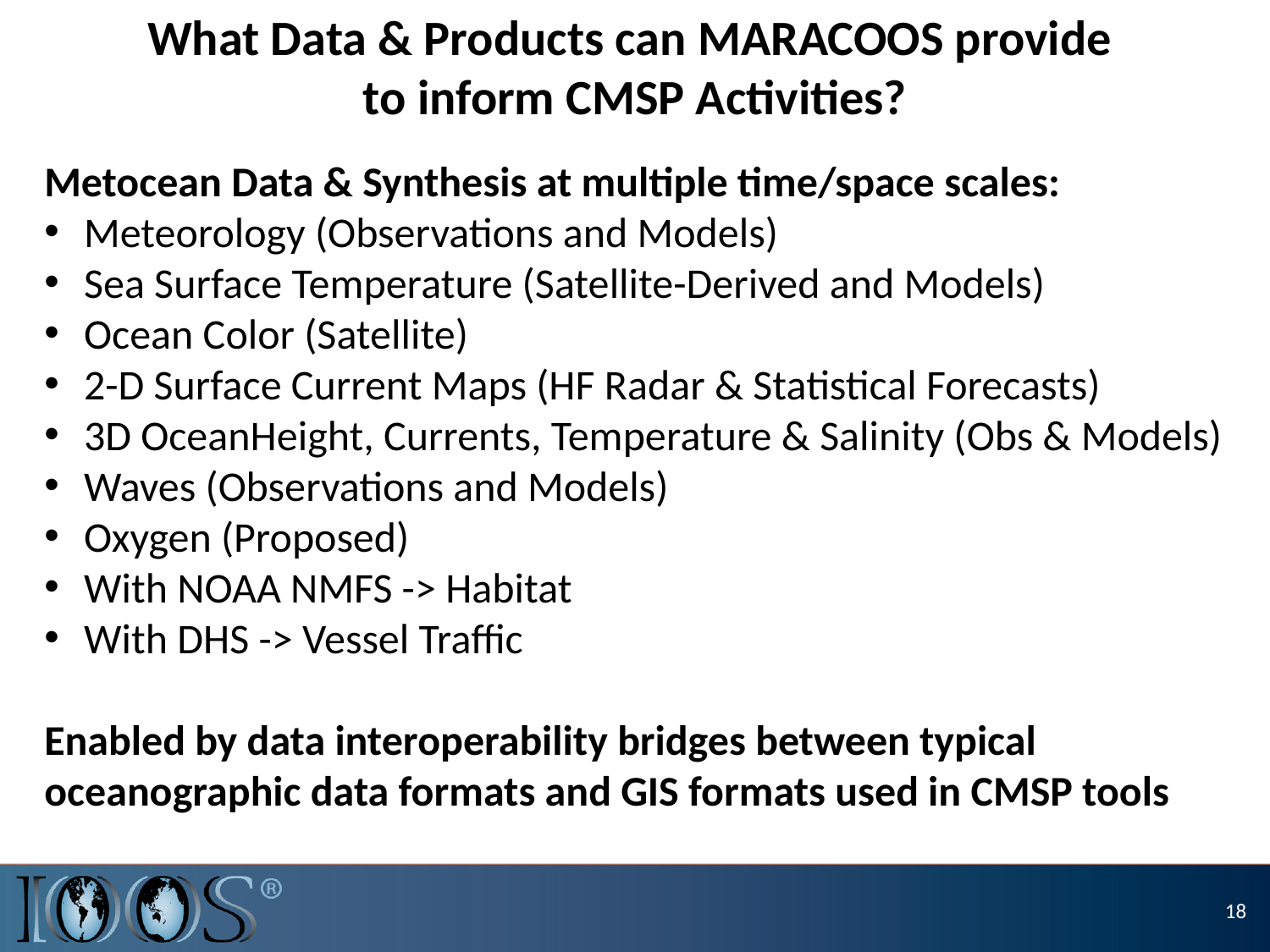

What Data & Products can MARACOOS provide
to inform CMSP Activities?
Metocean Data & Synthesis at multiple time/space scales:
Meteorology (Observations and Models)
Sea Surface Temperature (Satellite-Derived and Models)
Ocean Color (Satellite)
2-D Surface Current Maps (HF Radar & Statistical Forecasts)
3D OceanHeight, Currents, Temperature & Salinity (Obs & Models)
Waves (Observations and Models)
Oxygen (Proposed)
With NOAA NMFS -> Habitat
With DHS -> Vessel Traffic

Enabled by data interoperability bridges between typical oceanographic data formats and GIS formats used in CMSP tools